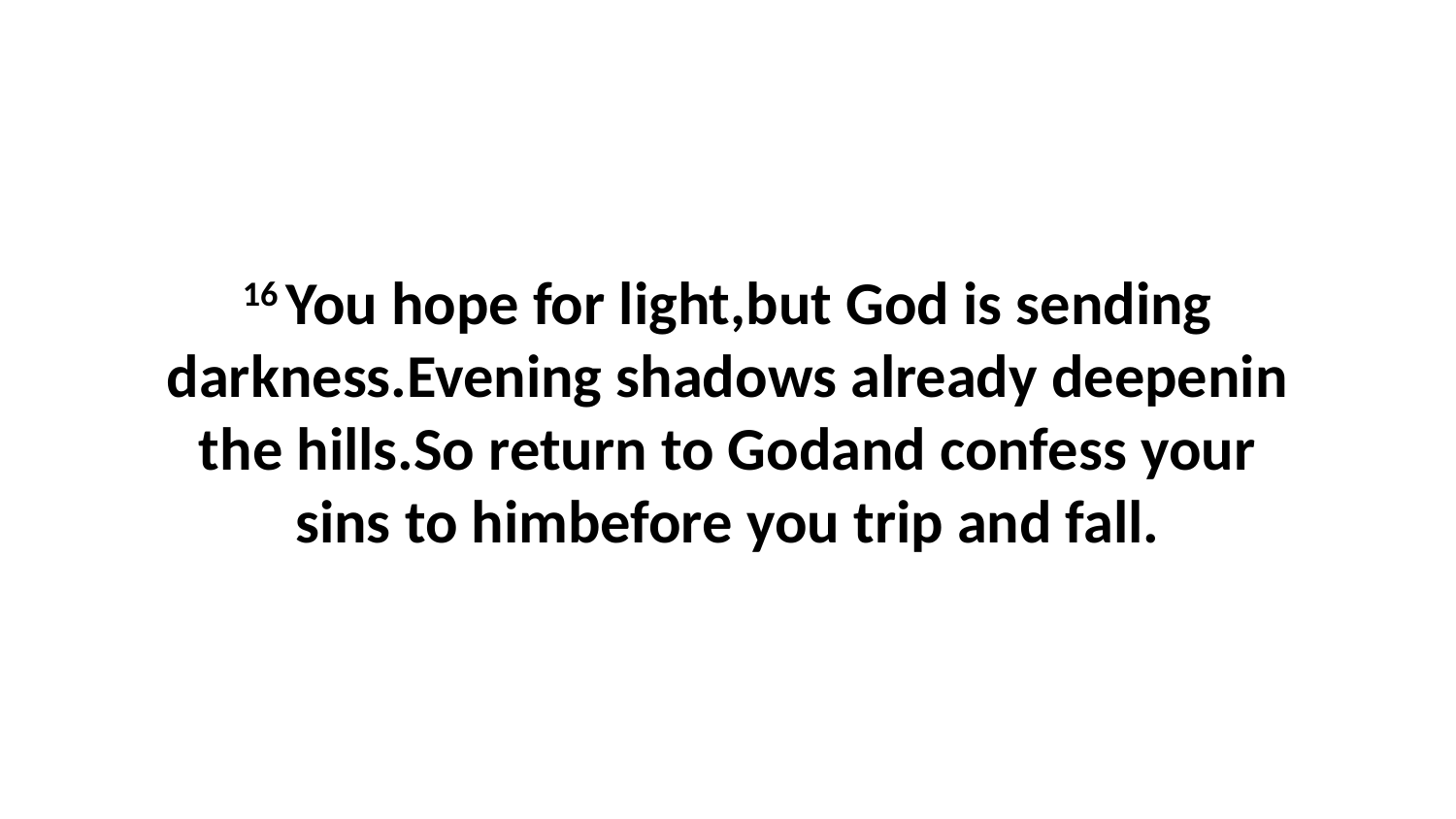

16 You hope for light,but God is sending darkness.Evening shadows already deepenin the hills.So return to Godand confess your sins to himbefore you trip and fall.